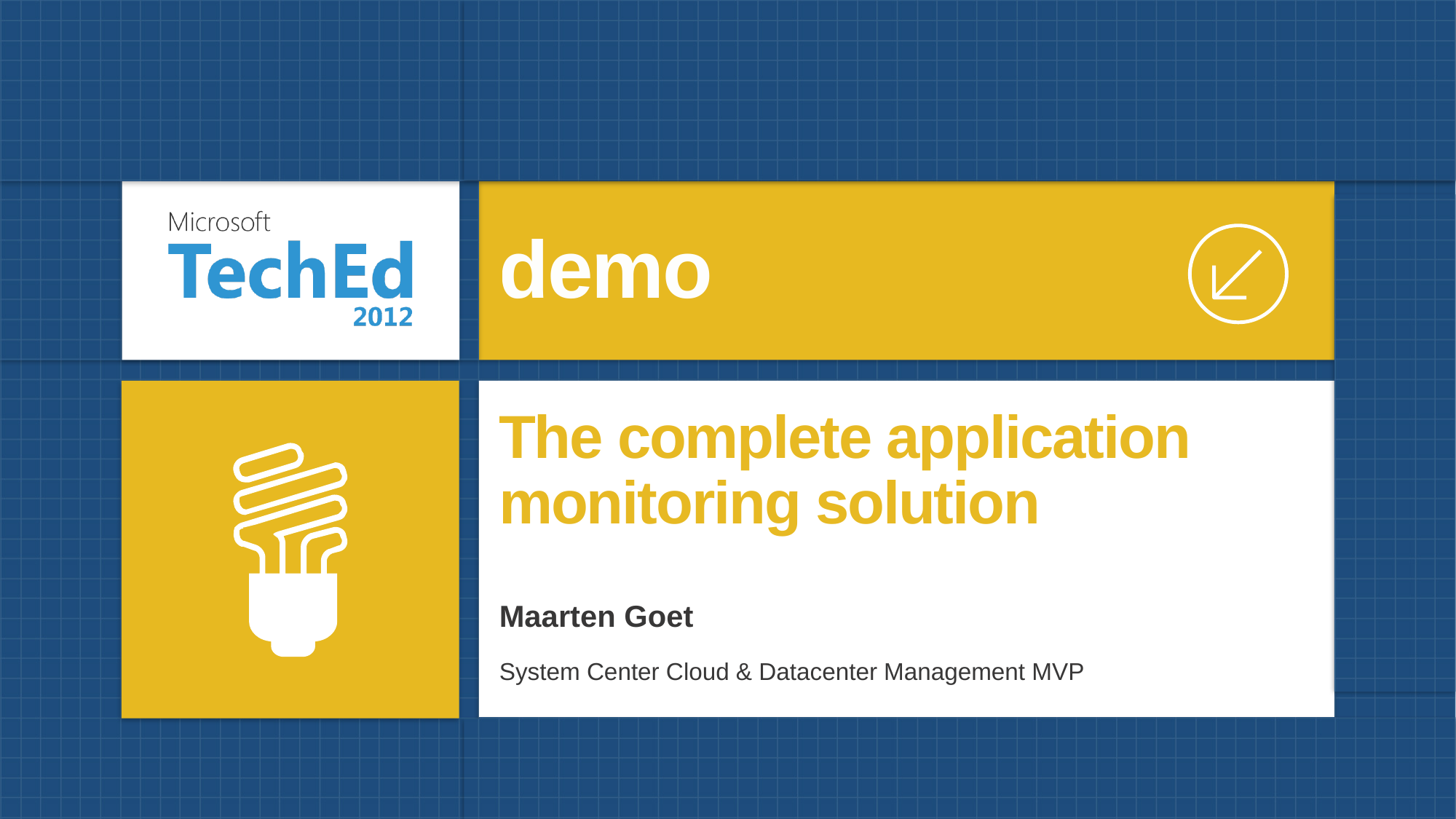

demo
# The complete application monitoring solution
Maarten Goet

System Center Cloud & Datacenter Management MVP